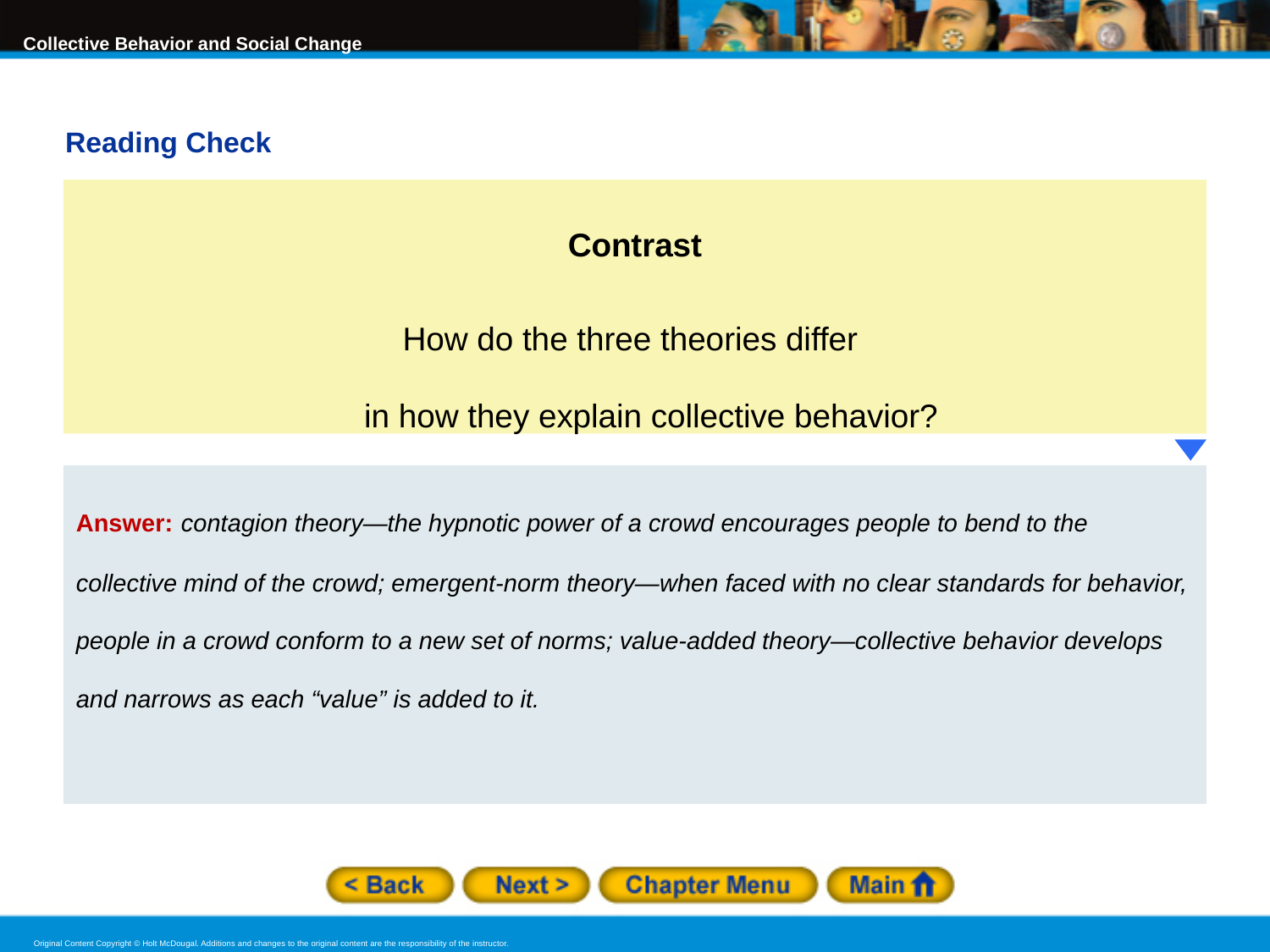

Reading Check
Contrast
How do the three theories differ
in how they explain collective behavior?

Answer: contagion theory—the hypnotic power of a crowd encourages people to bend to the collective mind of the crowd; emergent-norm theory—when faced with no clear standards for behavior, people in a crowd conform to a new set of norms; value-added theory—collective behavior develops and narrows as each “value” is added to it.